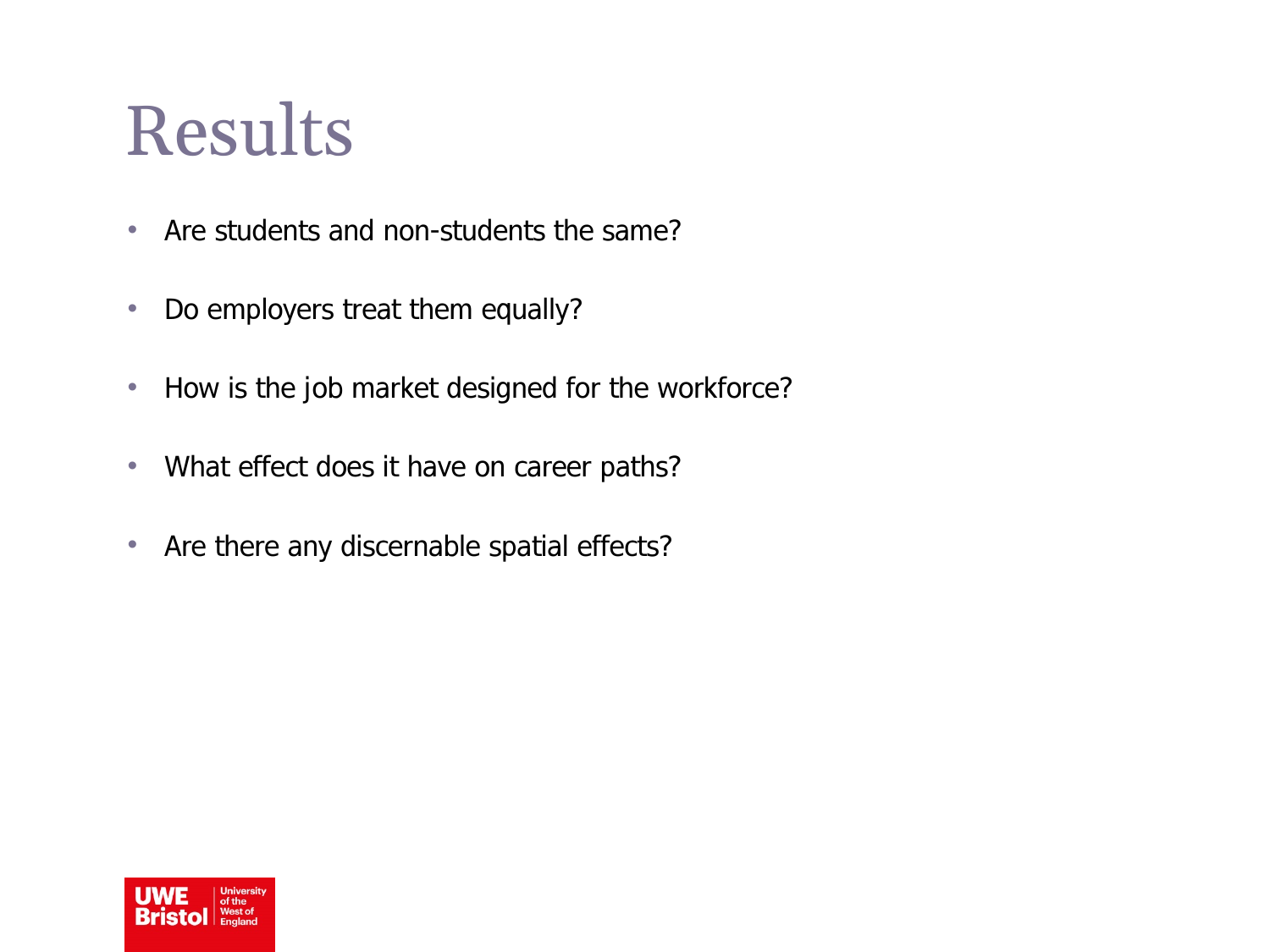

Results
Are students and non-students the same?

Do employers treat them equally?

How is the job market designed for the workforce?

What effect does it have on career paths?

Are there any discernable spatial effects?